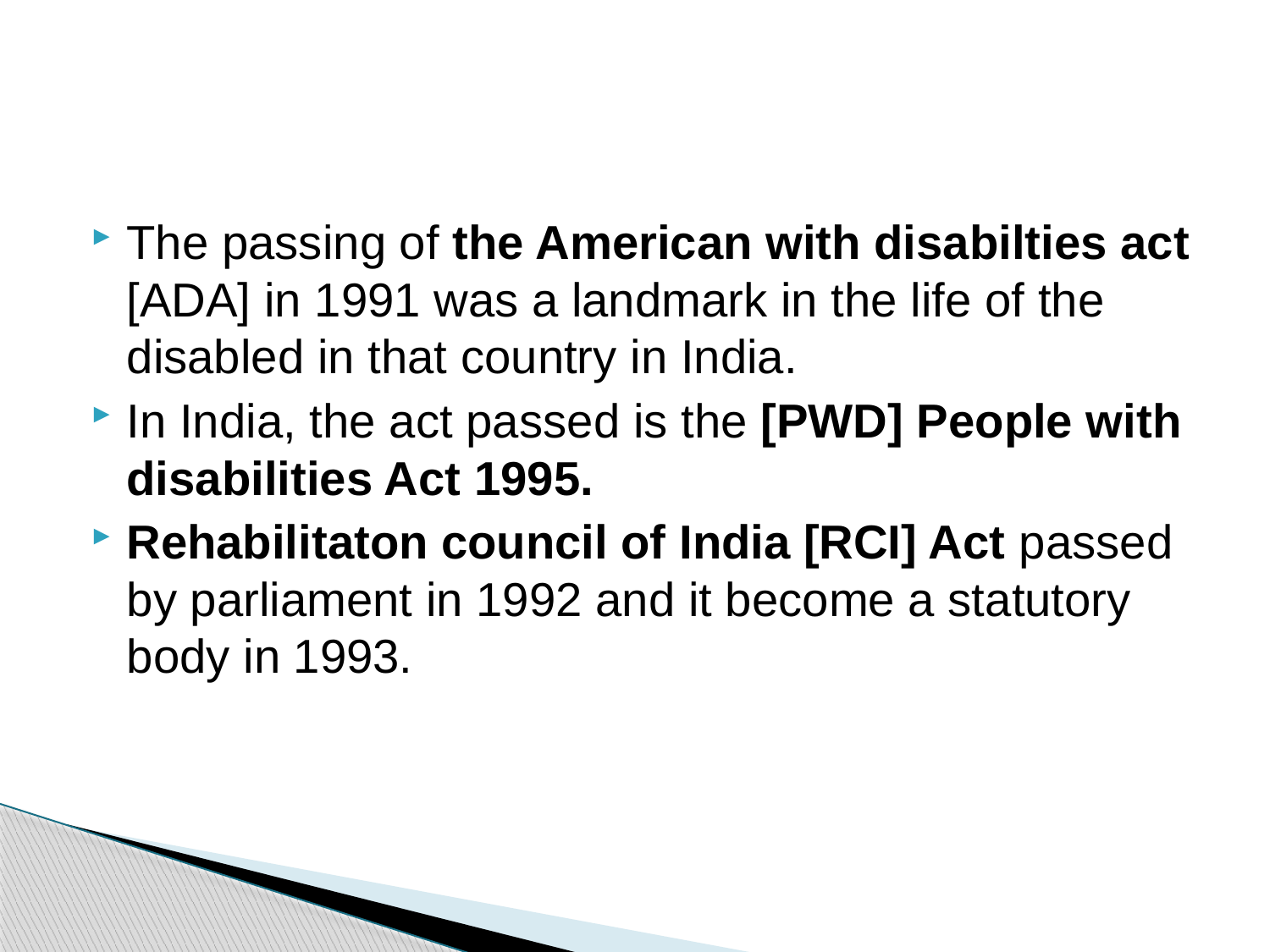

#
The passing of the American with disabilties act [ADA] in 1991 was a landmark in the life of the disabled in that country in India.
In India, the act passed is the [PWD] People with disabilities Act 1995.
Rehabilitaton council of India [RCI] Act passed by parliament in 1992 and it become a statutory body in 1993.